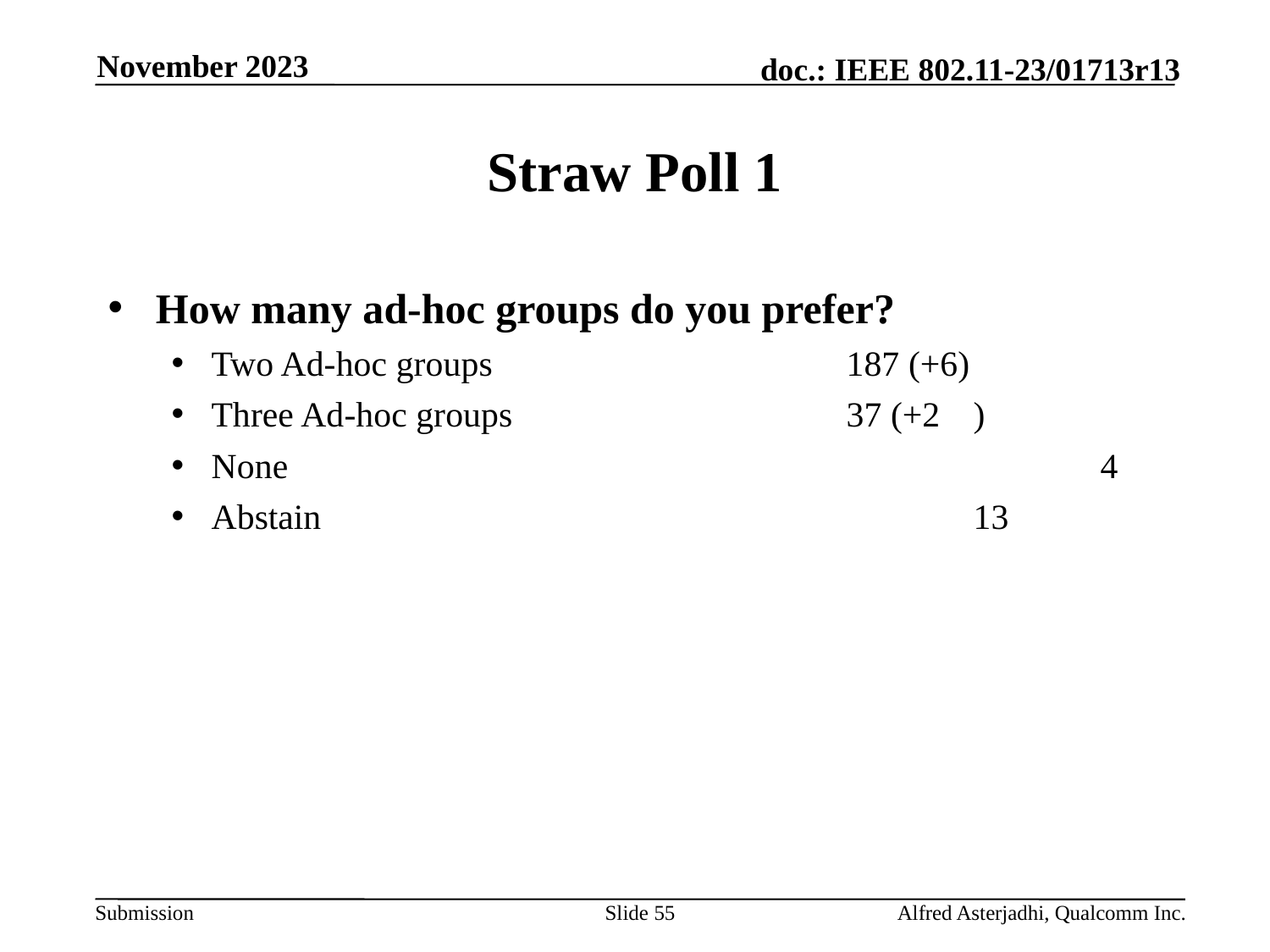

November 2023
# Straw Poll 1
How many ad-hoc groups do you prefer?
Two Ad-hoc groups			187 (+6)
Three Ad-hoc groups			37 (+2	)
None							4
Abstain						13
Slide 55
Alfred Asterjadhi, Qualcomm Inc.